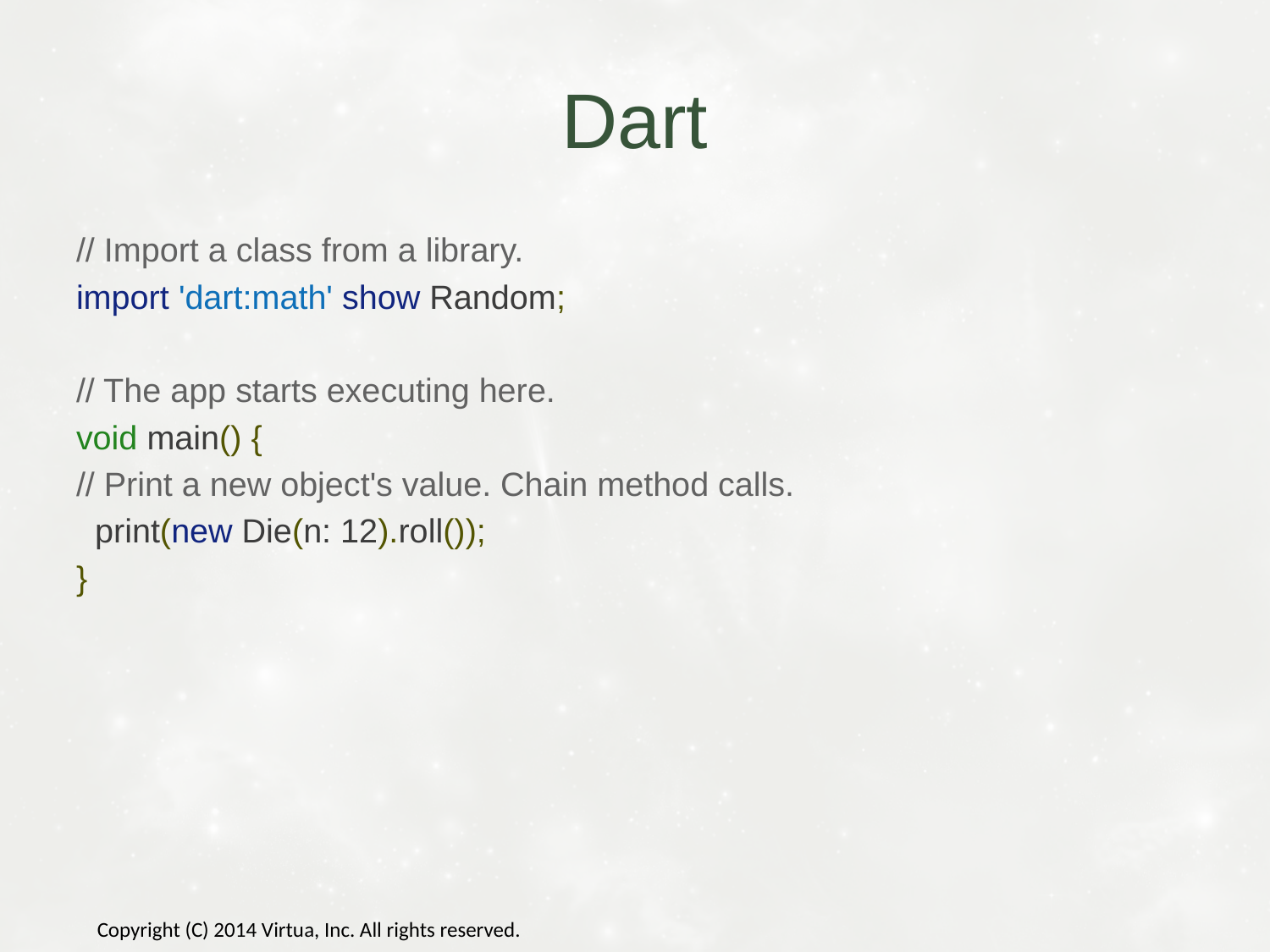

# Dart
// Import a class from a library.
import 'dart:math' show Random;

// The app starts executing here.
void main() {
// Print a new object's value. Chain method calls.
  print(new Die(n: 12).roll());
}

Copyright (C) 2014 Virtua, Inc. All rights reserved.